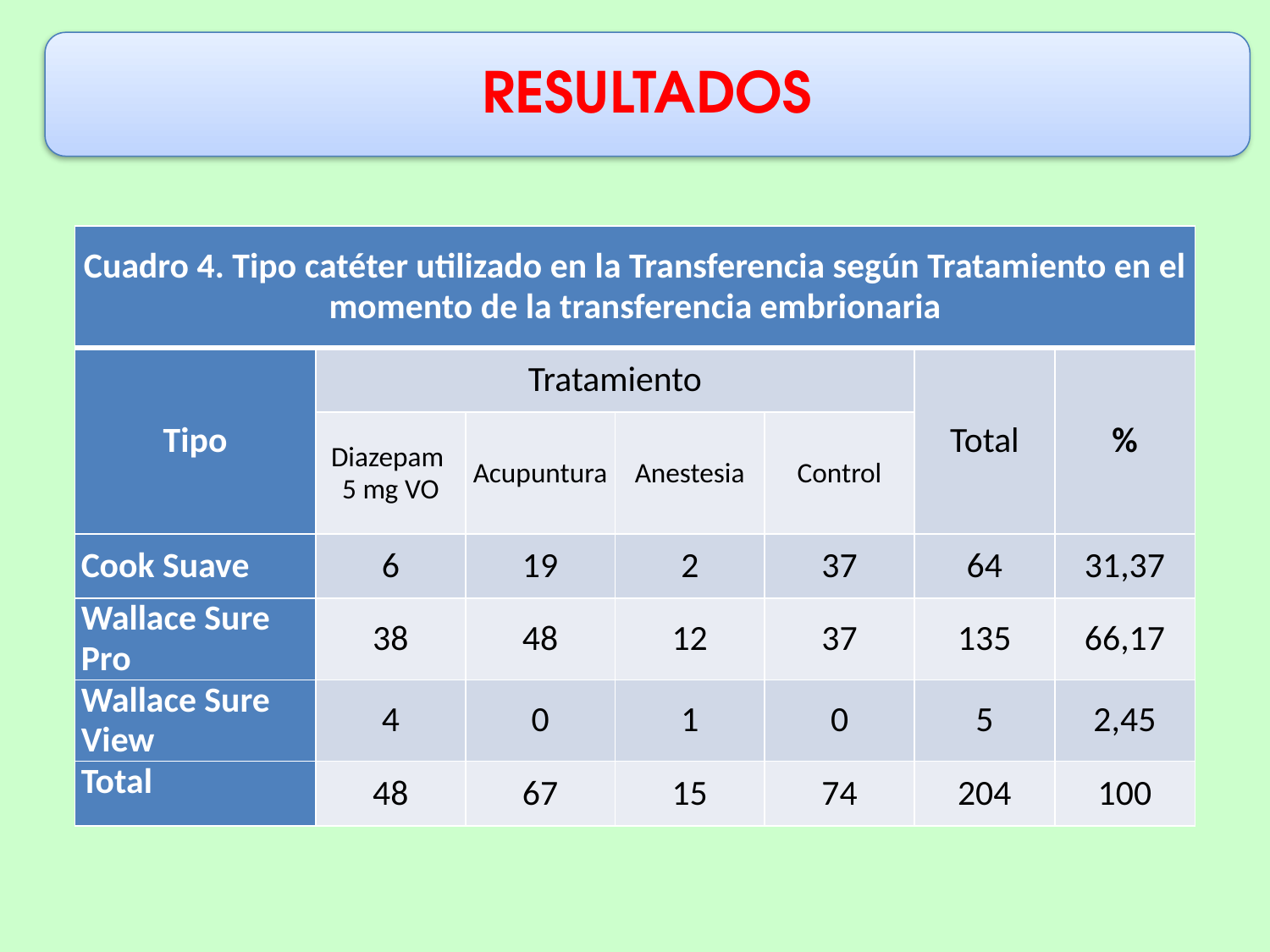

RESULTADOS

| Cuadro 4. Tipo catéter utilizado en la Transferencia según Tratamiento en el momento de la transferencia embrionaria |  |  |  |  |  |  |
| --- | --- | --- | --- | --- | --- | --- |
| Tipo | Tratamiento |  |  |  | Total | % |
|  | Diazepam 5 mg VO | Acupuntura | Anestesia | Control |  |  |
| Cook Suave | 6 | 19 | 2 | 37 | 64 | 31,37 |
| Wallace Sure Pro | 38 | 48 | 12 | 37 | 135 | 66,17 |
| Wallace Sure View | 4 | 0 | 1 | 0 | 5 | 2,45 |
| Total | 48 | 67 | 15 | 74 | 204 | 100 |